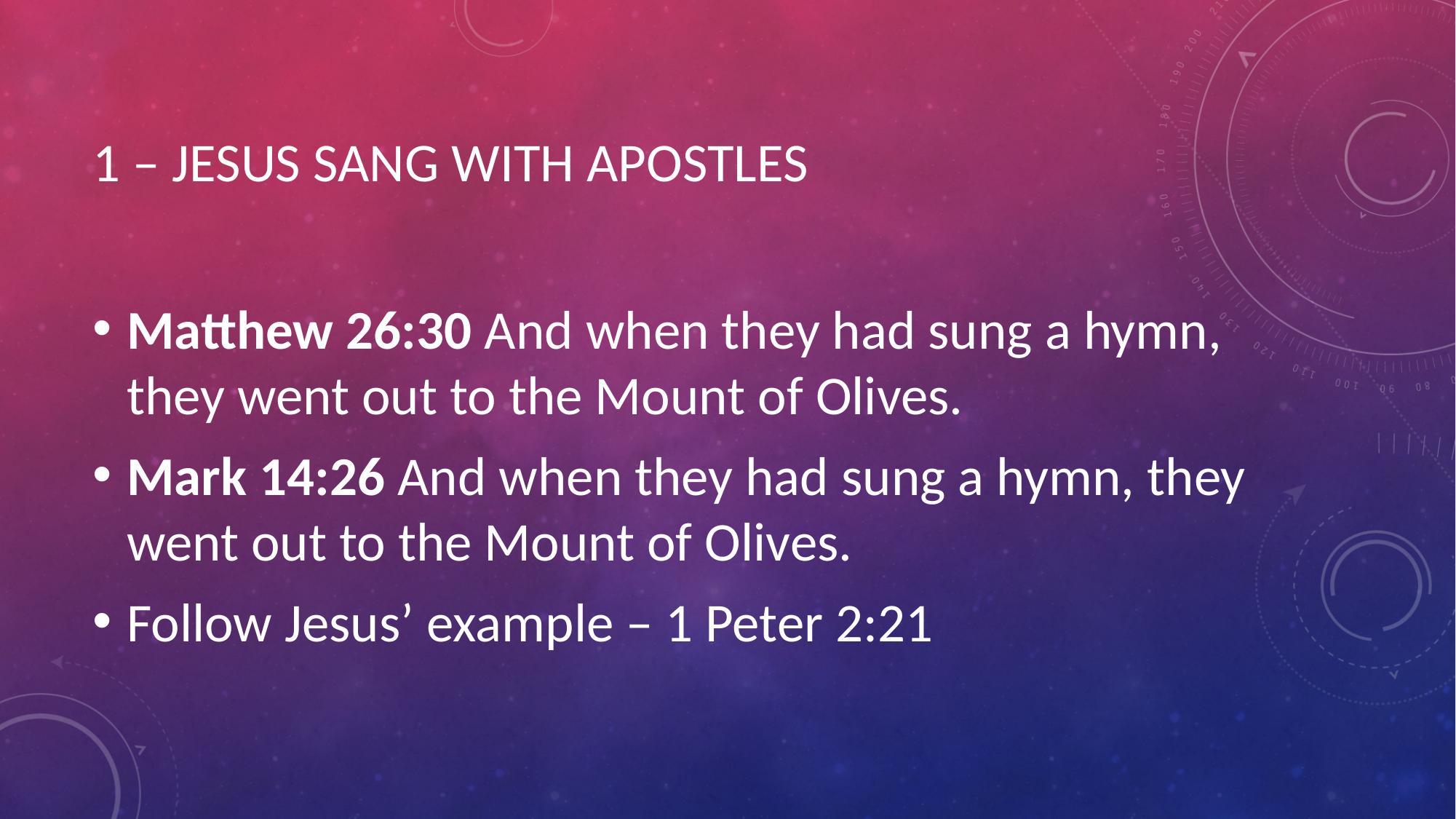

# 1 – Jesus sang with apostles
Matthew 26:30 And when they had sung a hymn, they went out to the Mount of Olives.
Mark 14:26 And when they had sung a hymn, they went out to the Mount of Olives.
Follow Jesus’ example – 1 Peter 2:21